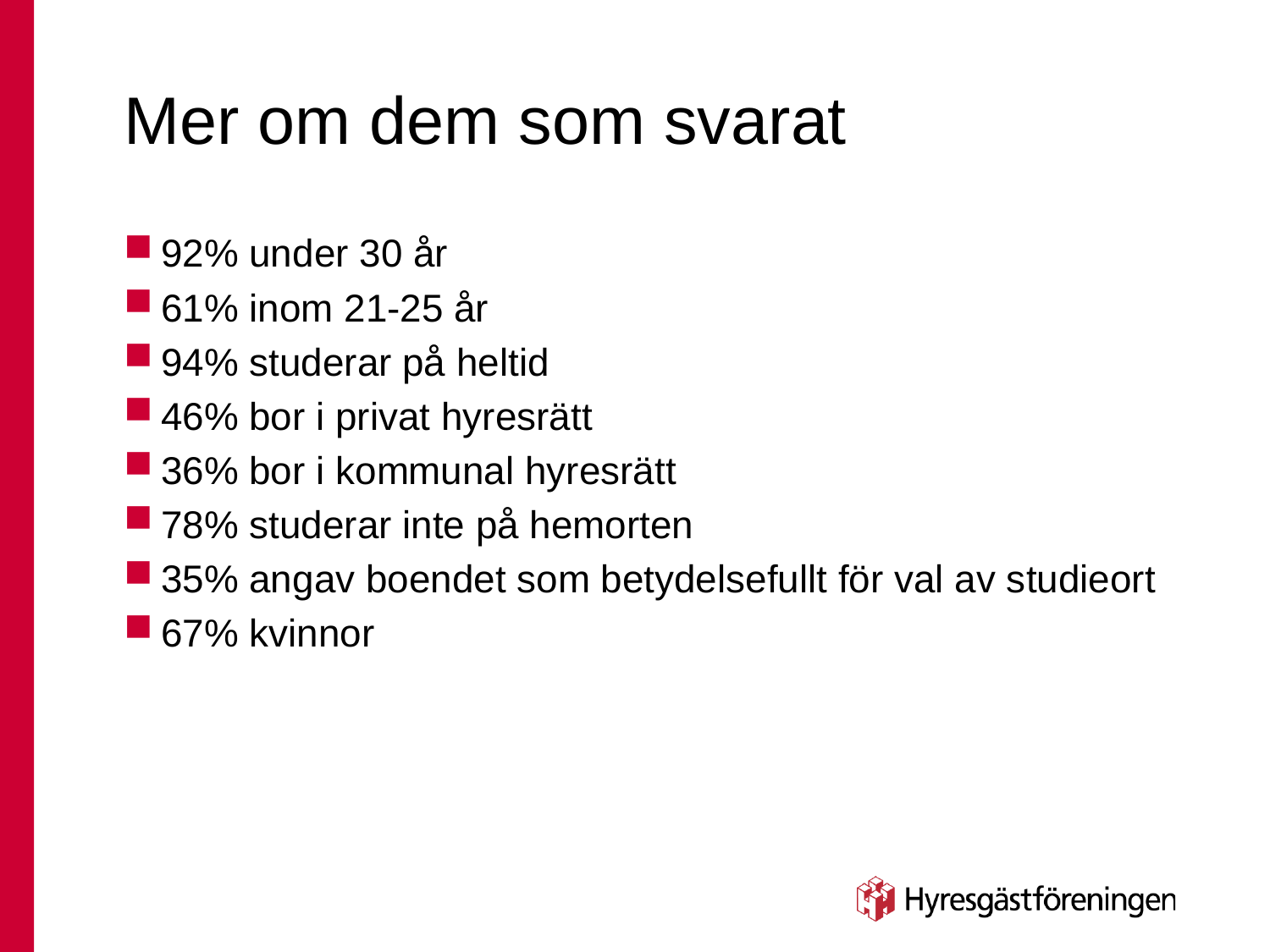

# Mer om dem som svarat
92% under 30 år
61% inom 21-25 år
94% studerar på heltid
46% bor i privat hyresrätt
36% bor i kommunal hyresrätt
78% studerar inte på hemorten
35% angav boendet som betydelsefullt för val av studieort
67% kvinnor